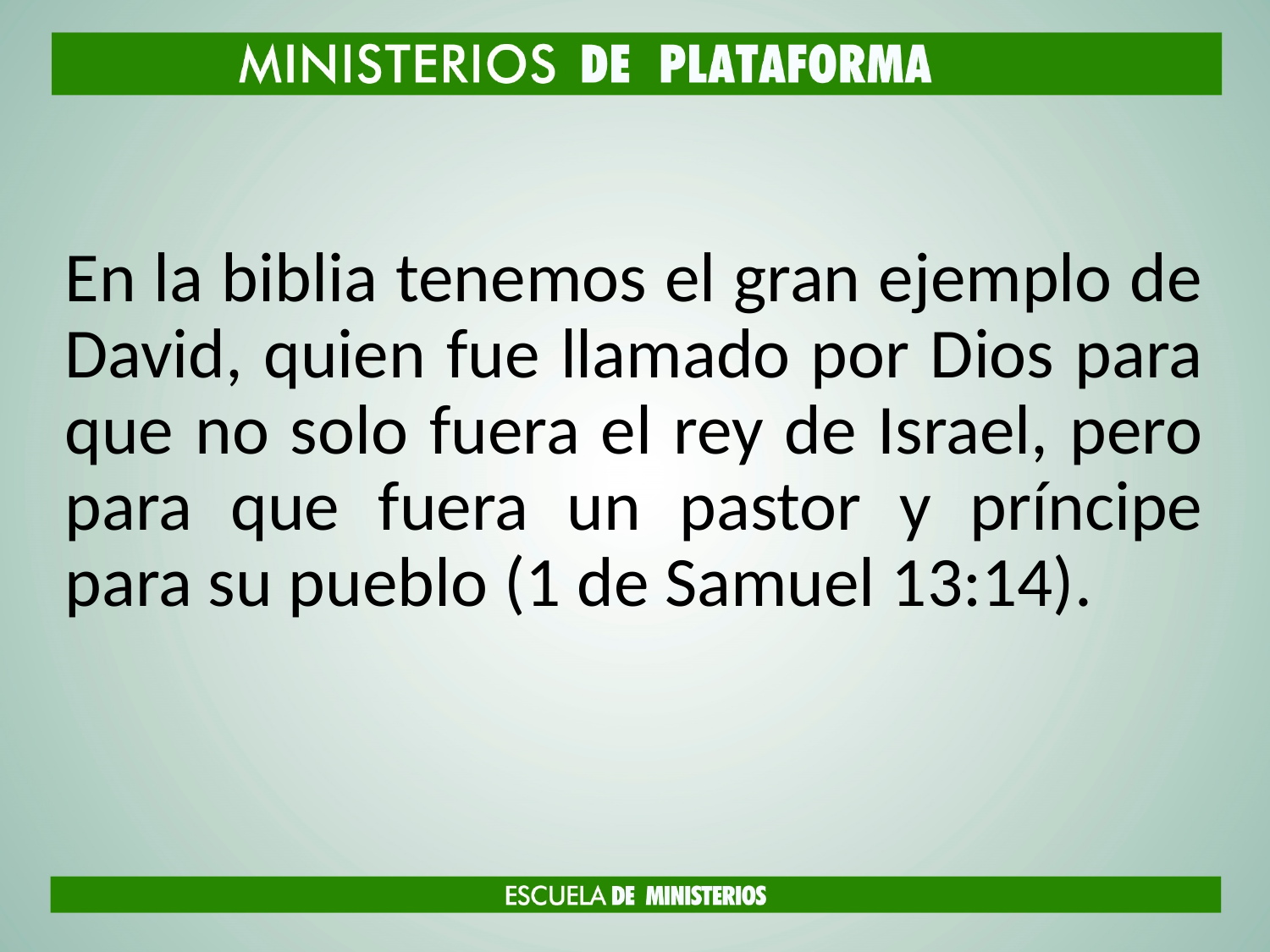

En la biblia tenemos el gran ejemplo de David, quien fue llamado por Dios para que no solo fuera el rey de Israel, pero para que fuera un pastor y príncipe para su pueblo (1 de Samuel 13:14).